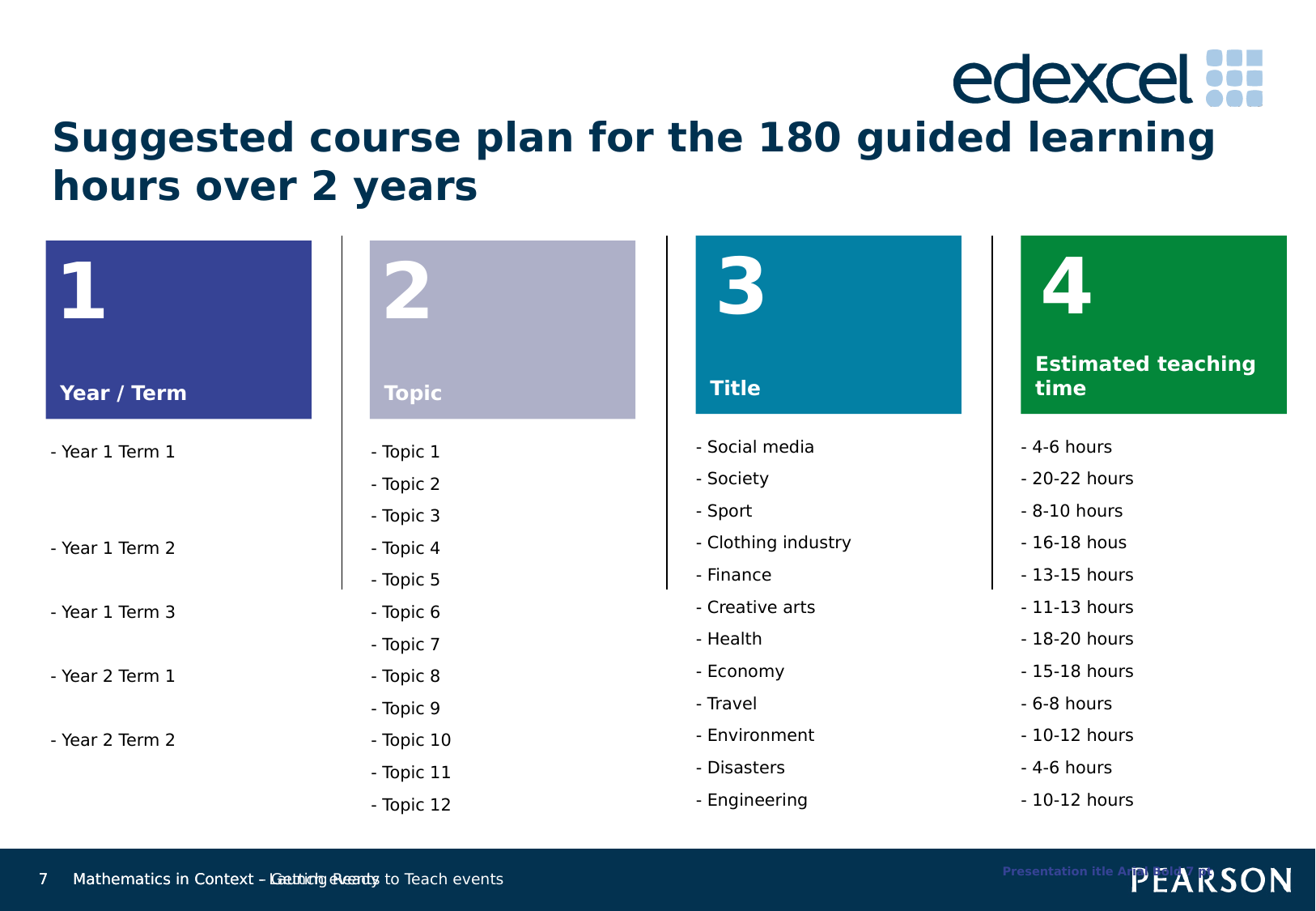

Suggested course plan for the 180 guided learning hours over 2 years
Title
Estimated teaching time
3
4
Year / Term
Topic
1
2
- Social media
- Society
- Sport
- Clothing industry
- Finance
- Creative arts
- Health
- Economy
- Travel
- Environment
- Disasters
- Engineering
- 4-6 hours
- 20-22 hours
- 8-10 hours
- 16-18 hous
- 13-15 hours
- 11-13 hours
- 18-20 hours
- 15-18 hours
- 6-8 hours
- 10-12 hours
- 4-6 hours
- 10-12 hours
- Year 1 Term 1

- Year 1 Term 2

- Year 1 Term 3

- Year 2 Term 1

- Year 2 Term 2
- Topic 1
- Topic 2
- Topic 3
- Topic 4
- Topic 5
- Topic 6
- Topic 7
- Topic 8
- Topic 9
- Topic 10
- Topic 11
- Topic 12
1
2
Presentation itle Arial Bold 7 pt
7
7
Mathematics in Context - Launch events
Mathematics in Context – Getting Ready to Teach events